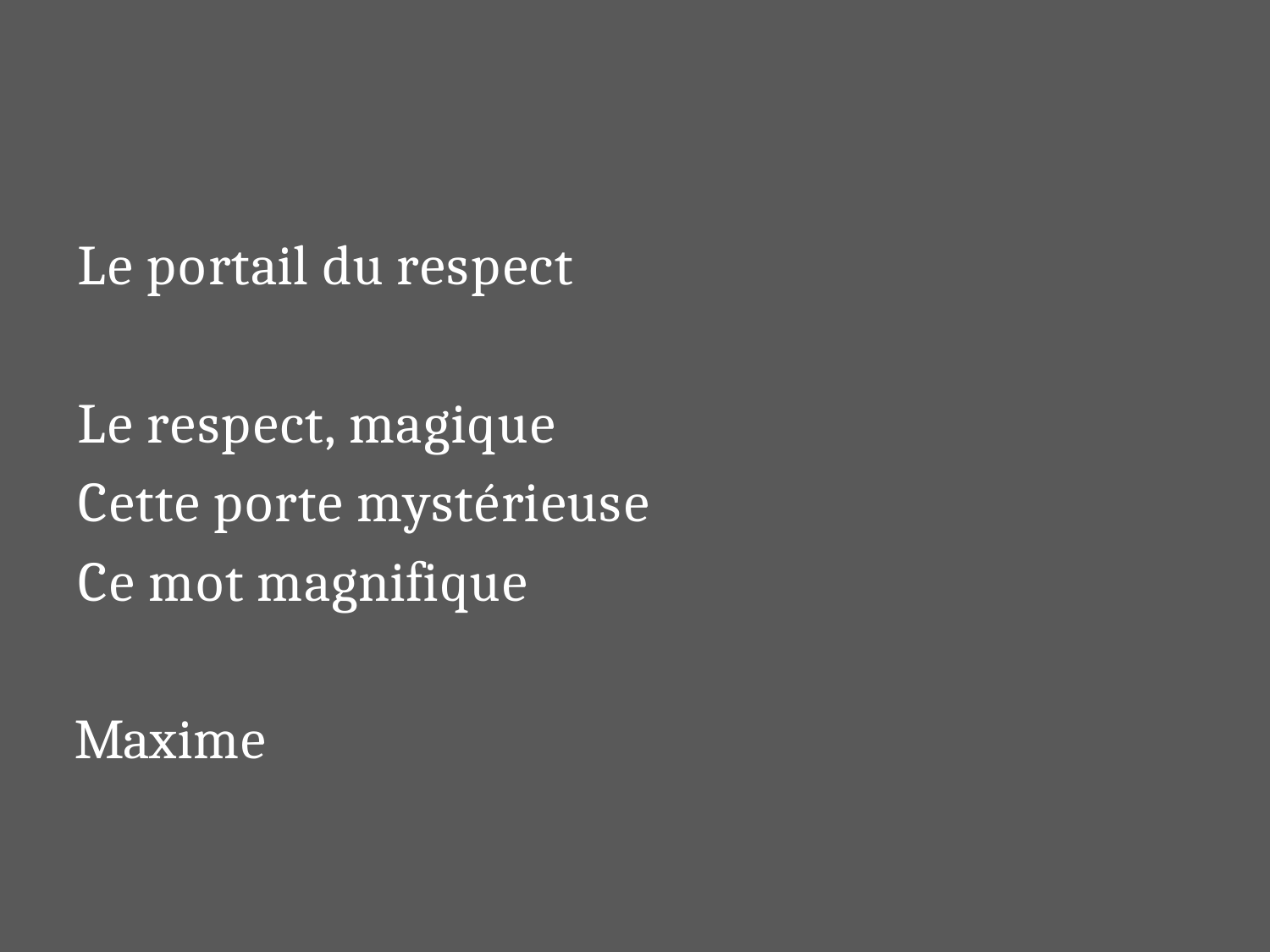

#
Le portail du respect

Le respect, magique
Cette porte mystérieuse
Ce mot magnifique

Maxime